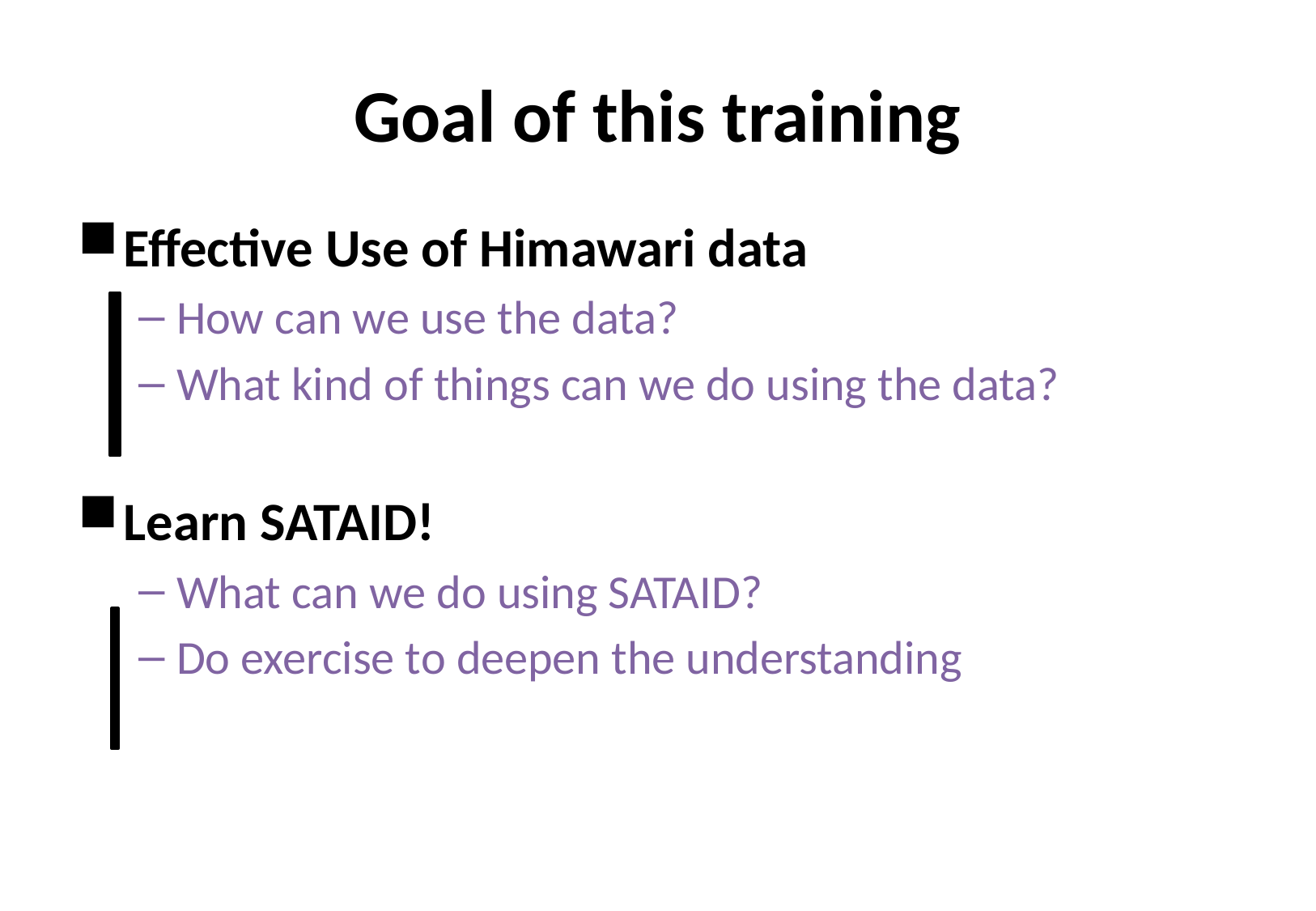

# Goal of this training
Effective Use of Himawari data
How can we use the data?
What kind of things can we do using the data?

Learn SATAID!
What can we do using SATAID?
Do exercise to deepen the understanding